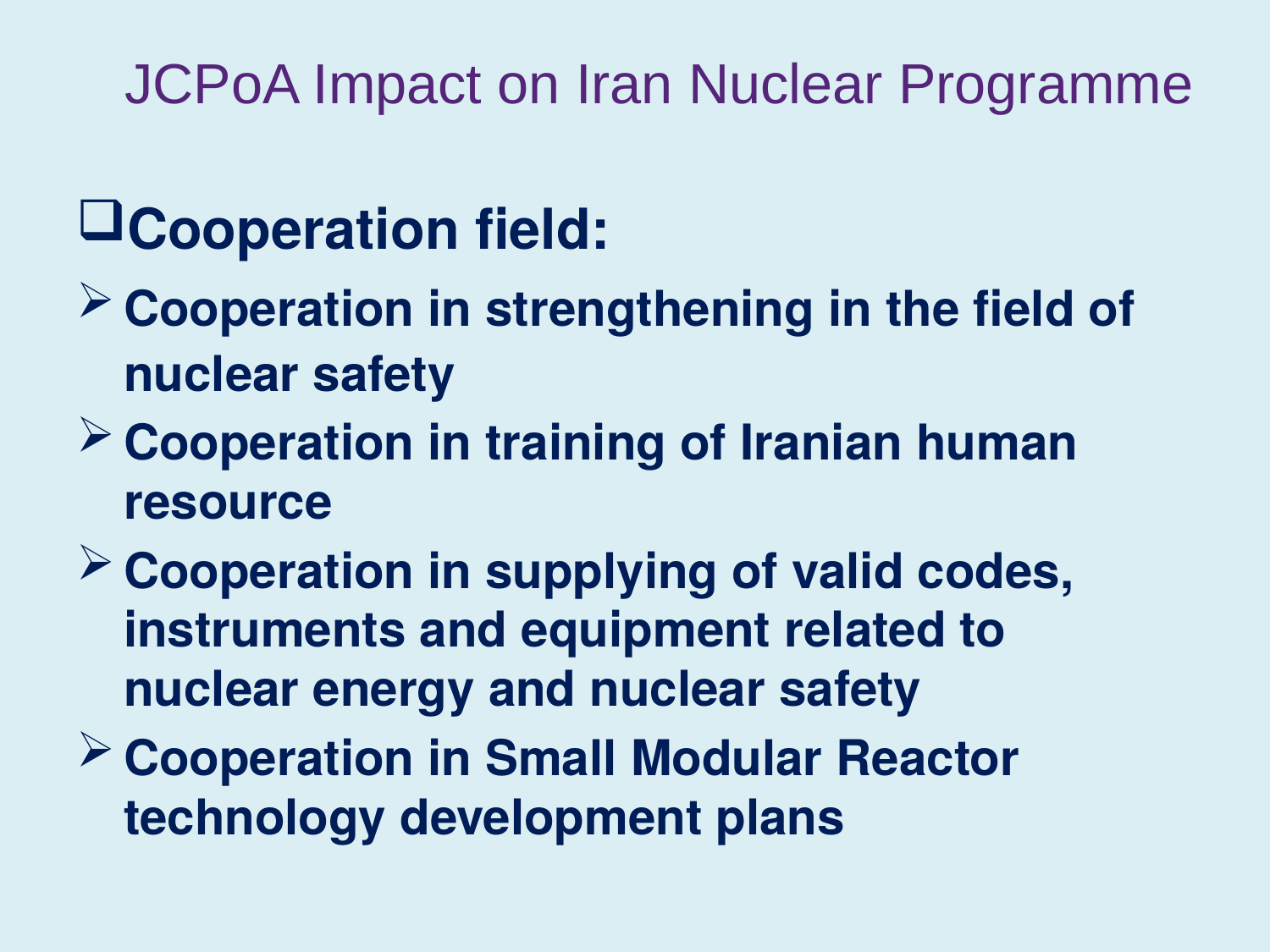

# JCPoA Impact on Iran Nuclear Programme
Cooperation field:
Cooperation in strengthening in the field of nuclear safety
Cooperation in training of Iranian human resource
Cooperation in supplying of valid codes, instruments and equipment related to nuclear energy and nuclear safety
Cooperation in Small Modular Reactor technology development plans